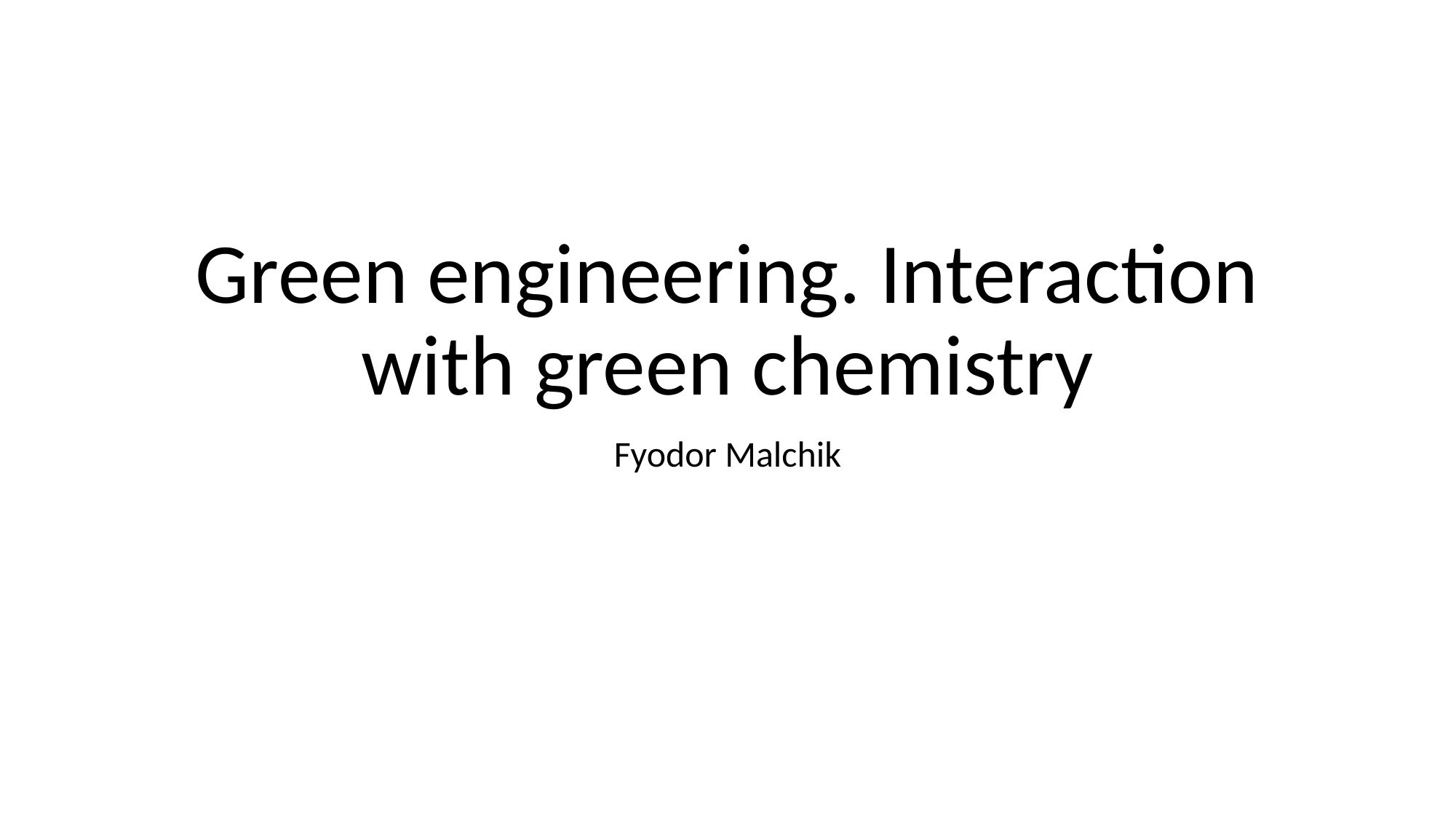

# Green engineering. Interaction with green chemistry
Fyodor Malchik